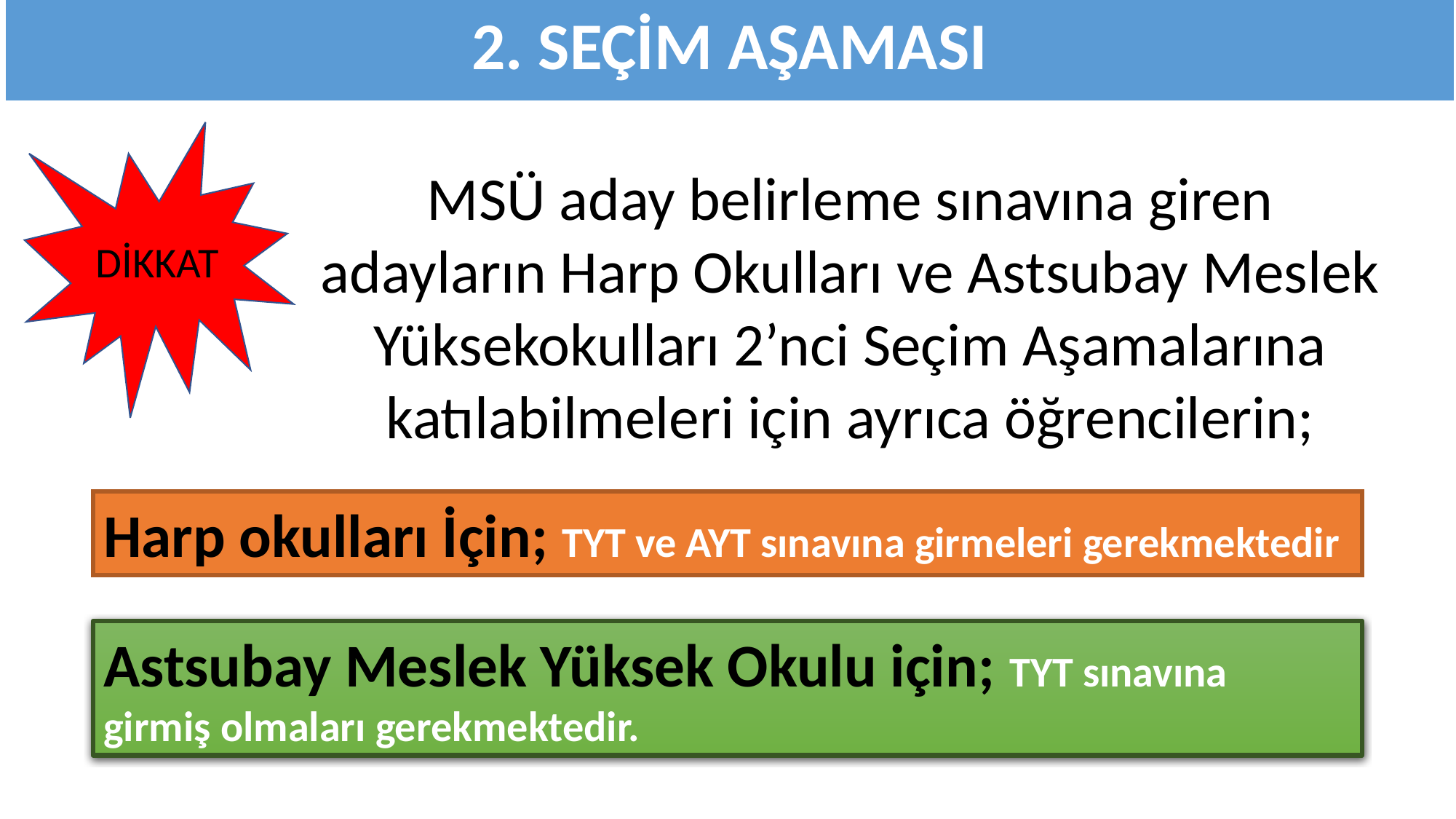

2. SEÇİM AŞAMASI
DİKKAT
MSÜ aday belirleme sınavına giren adayların Harp Okulları ve Astsubay Meslek Yüksekokulları 2’nci Seçim Aşamalarına katılabilmeleri için ayrıca öğrencilerin;
Harp okulları İçin; TYT ve AYT sınavına girmeleri gerekmektedir
Astsubay Meslek Yüksek Okulu için; TYT sınavına  girmiş olmaları gerekmektedir.